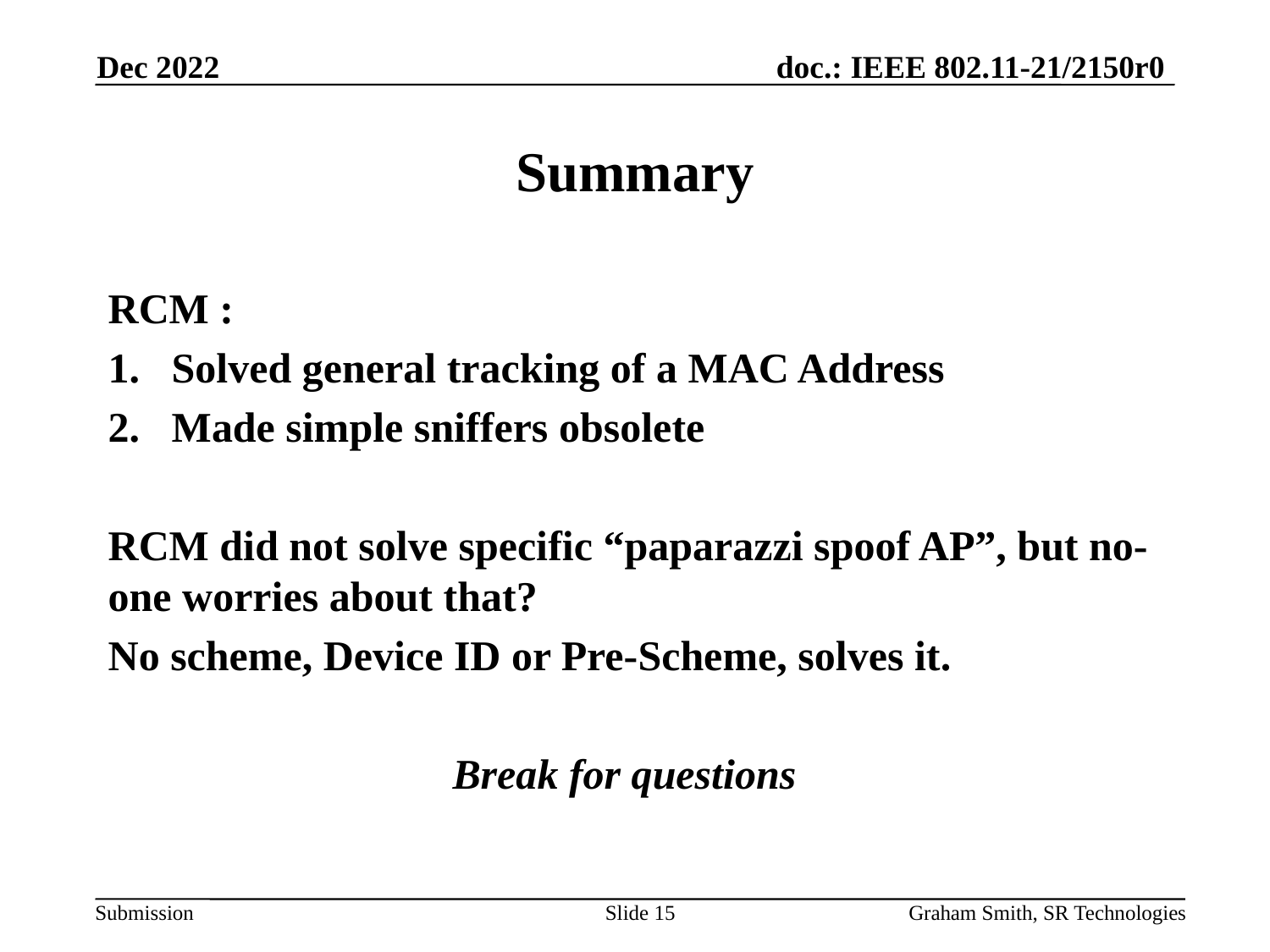

Dec 2022
# Summary
RCM :
Solved general tracking of a MAC Address
Made simple sniffers obsolete

RCM did not solve specific “paparazzi spoof AP”, but no-one worries about that?
No scheme, Device ID or Pre-Scheme, solves it.

Break for questions
Slide 15
Graham Smith, SR Technologies